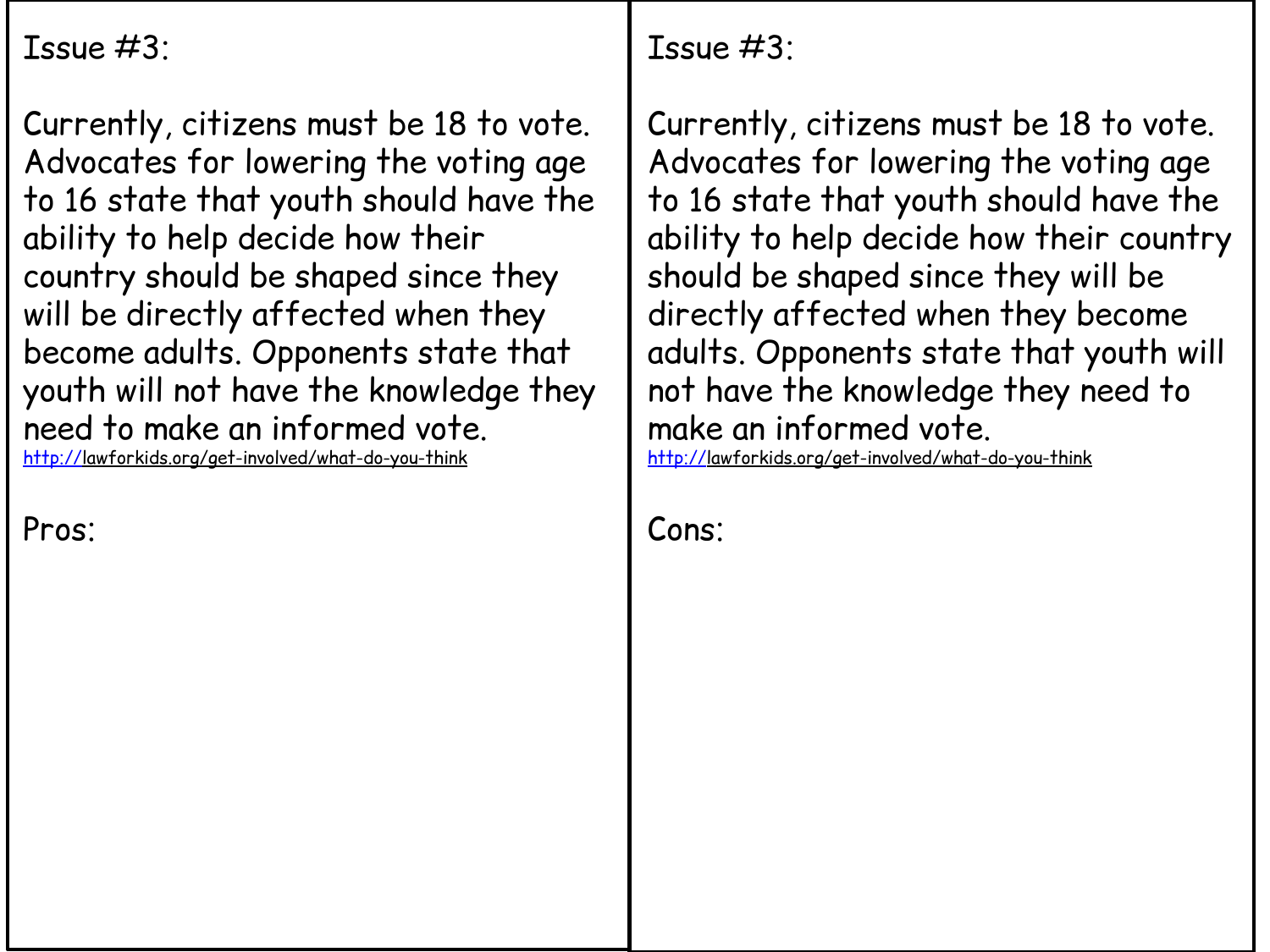

Issue #3:

Currently, citizens must be 18 to vote. Advocates for lowering the voting age to 16 state that youth should have the ability to help decide how their country should be shaped since they will be directly affected when they become adults. Opponents state that youth will not have the knowledge they need to make an informed vote.
http://lawforkids.org/get-involved/what-do-you-think

Pros:

Issue #3:

Currently, citizens must be 18 to vote. Advocates for lowering the voting age to 16 state that youth should have the ability to help decide how their country should be shaped since they will be directly affected when they become adults. Opponents state that youth will not have the knowledge they need to make an informed vote.
http://lawforkids.org/get-involved/what-do-you-think

Cons: